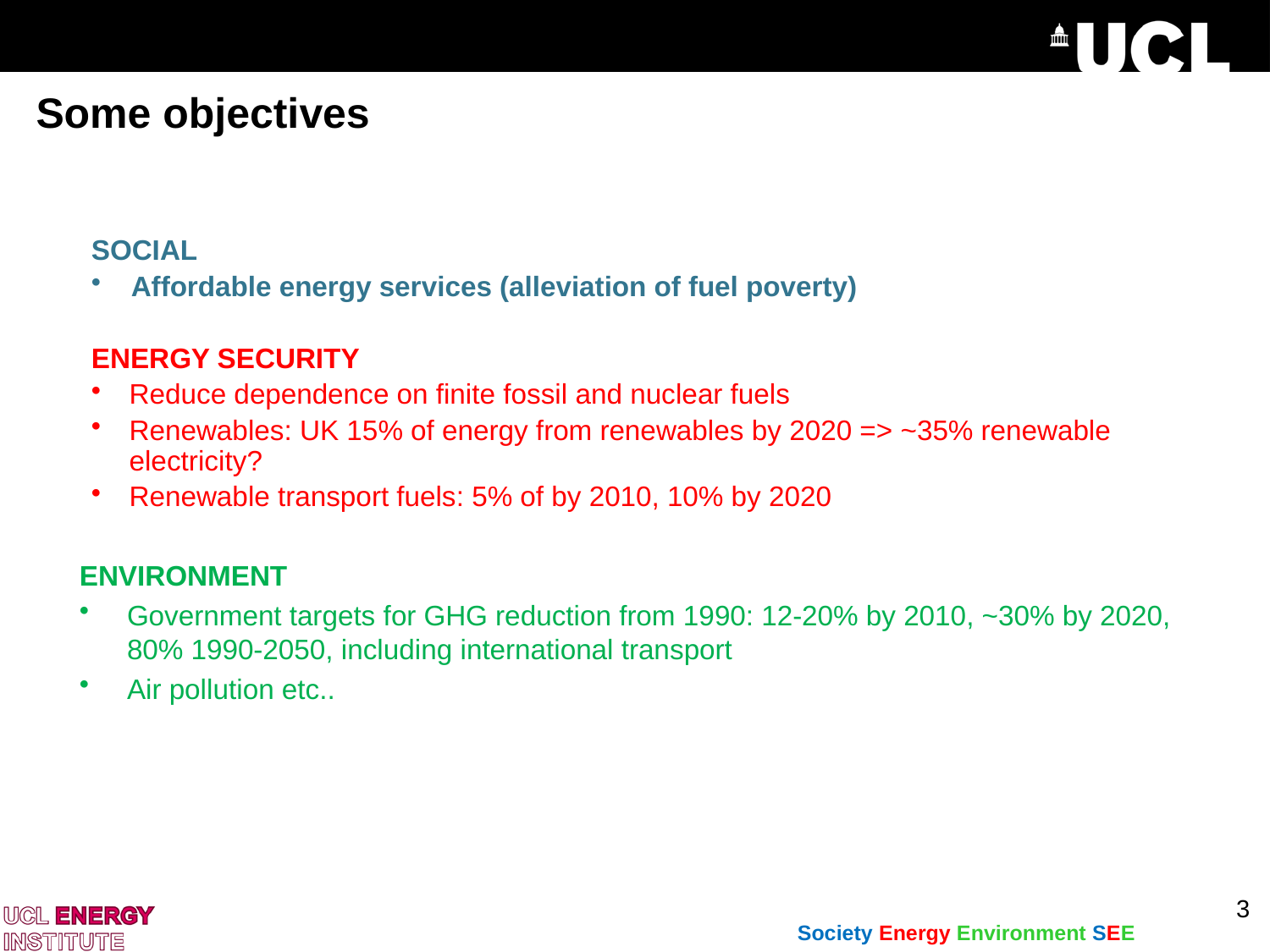

Some objectives
SOCIAL
Affordable energy services (alleviation of fuel poverty)

ENERGY SECURITY
Reduce dependence on finite fossil and nuclear fuels
Renewables: UK 15% of energy from renewables by 2020 => ~35% renewable electricity?
Renewable transport fuels: 5% of by 2010, 10% by 2020

ENVIRONMENT
Government targets for GHG reduction from 1990: 12-20% by 2010, ~30% by 2020, 80% 1990-2050, including international transport
Air pollution etc..

3